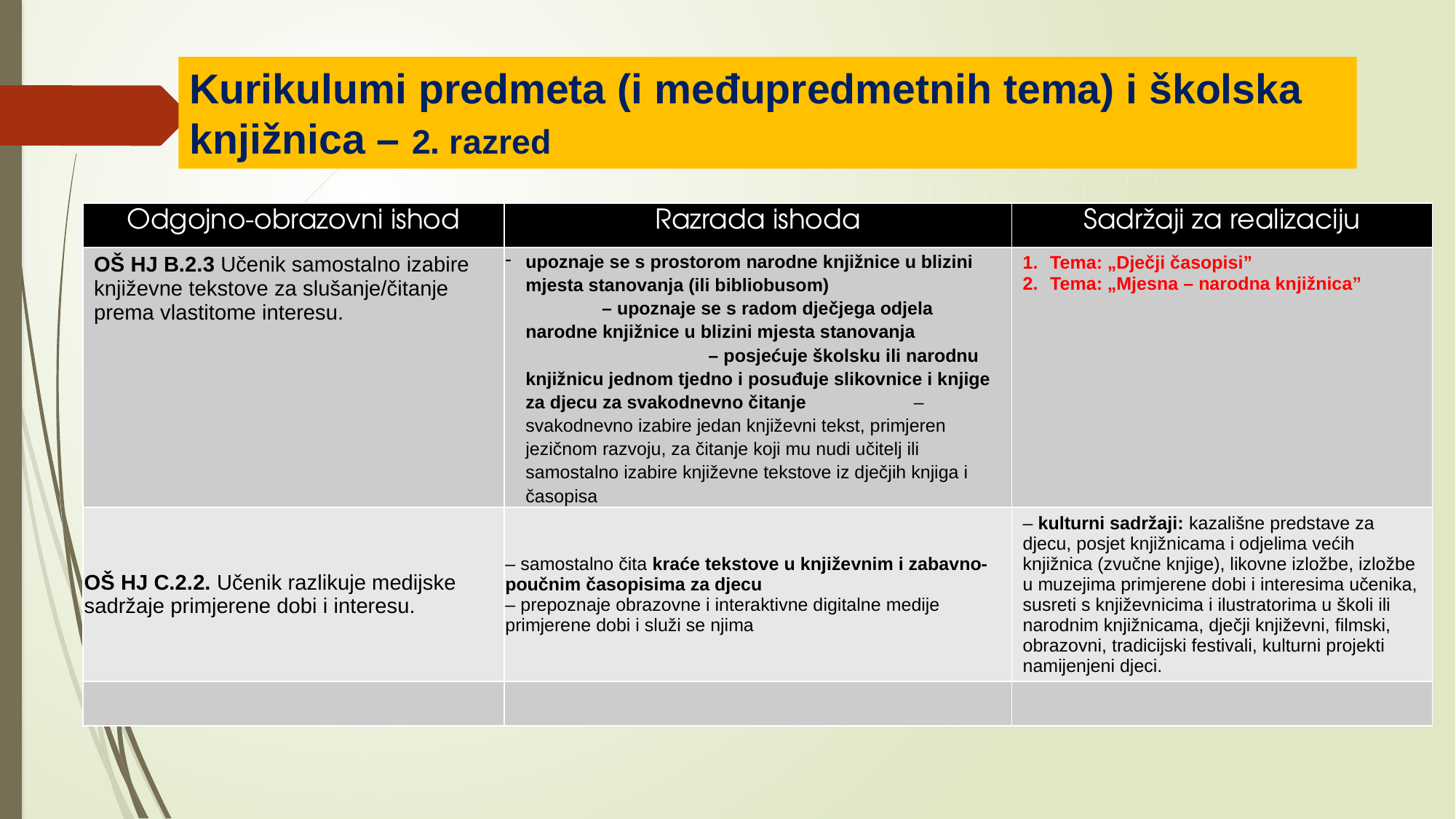

Kurikulumi predmeta (i međupredmetnih tema) i školska knjižnica – 2. razred
| Odgojno-obrazovni ishod | Razrada ishoda | Sadržaji za realizaciju |
| --- | --- | --- |
| OŠ HJ B.2.3 Učenik samostalno izabire književne tekstove za slušanje/čitanje prema vlastitome interesu. | upoznaje se s prostorom narodne knjižnice u blizini mjesta stanovanja (ili bibliobusom) – upoznaje se s radom dječjega odjela narodne knjižnice u blizini mjesta stanovanja – posjećuje školsku ili narodnu knjižnicu jednom tjedno i posuđuje slikovnice i knjige za djecu za svakodnevno čitanje – svakodnevno izabire jedan književni tekst, primjeren jezičnom razvoju, za čitanje koji mu nudi učitelj ili samostalno izabire književne tekstove iz dječjih knjiga i časopisa | Tema: „Dječji časopisi” Tema: „Mjesna – narodna knjižnica” |
| OŠ HJ C.2.2. Učenik razlikuje medijske sadržaje primjerene dobi i interesu. | – samostalno čita kraće tekstove u književnim i zabavno-poučnim časopisima za djecu – prepoznaje obrazovne i interaktivne digitalne medije primjerene dobi i služi se njima | – kulturni sadržaji: kazališne predstave za djecu, posjet knjižnicama i odjelima većih knjižnica (zvučne knjige), likovne izložbe, izložbe u muzejima primjerene dobi i interesima učenika, susreti s književnicima i ilustratorima u školi ili narodnim knjižnicama, dječji književni, filmski, obrazovni, tradicijski festivali, kulturni projekti namijenjeni djeci. |
|  |  |  |